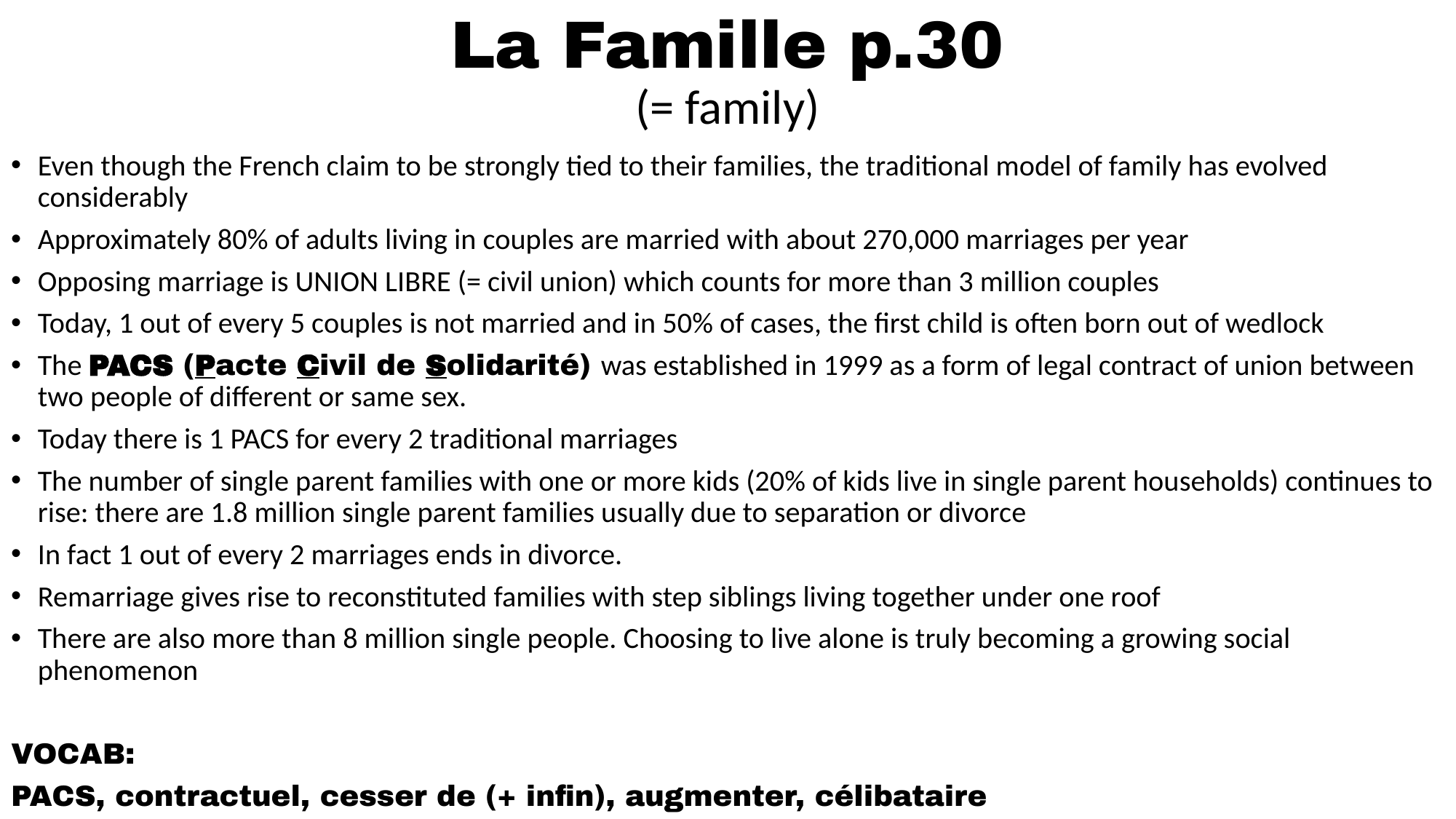

# La Famille p.30 (= family)
Even though the French claim to be strongly tied to their families, the traditional model of family has evolved considerably
Approximately 80% of adults living in couples are married with about 270,000 marriages per year
Opposing marriage is UNION LIBRE (= civil union) which counts for more than 3 million couples
Today, 1 out of every 5 couples is not married and in 50% of cases, the first child is often born out of wedlock
The PACS (Pacte Civil de Solidarité) was established in 1999 as a form of legal contract of union between two people of different or same sex.
Today there is 1 PACS for every 2 traditional marriages
The number of single parent families with one or more kids (20% of kids live in single parent households) continues to rise: there are 1.8 million single parent families usually due to separation or divorce
In fact 1 out of every 2 marriages ends in divorce.
Remarriage gives rise to reconstituted families with step siblings living together under one roof
There are also more than 8 million single people. Choosing to live alone is truly becoming a growing social phenomenon

VOCAB:
PACS, contractuel, cesser de (+ infin), augmenter, célibataire